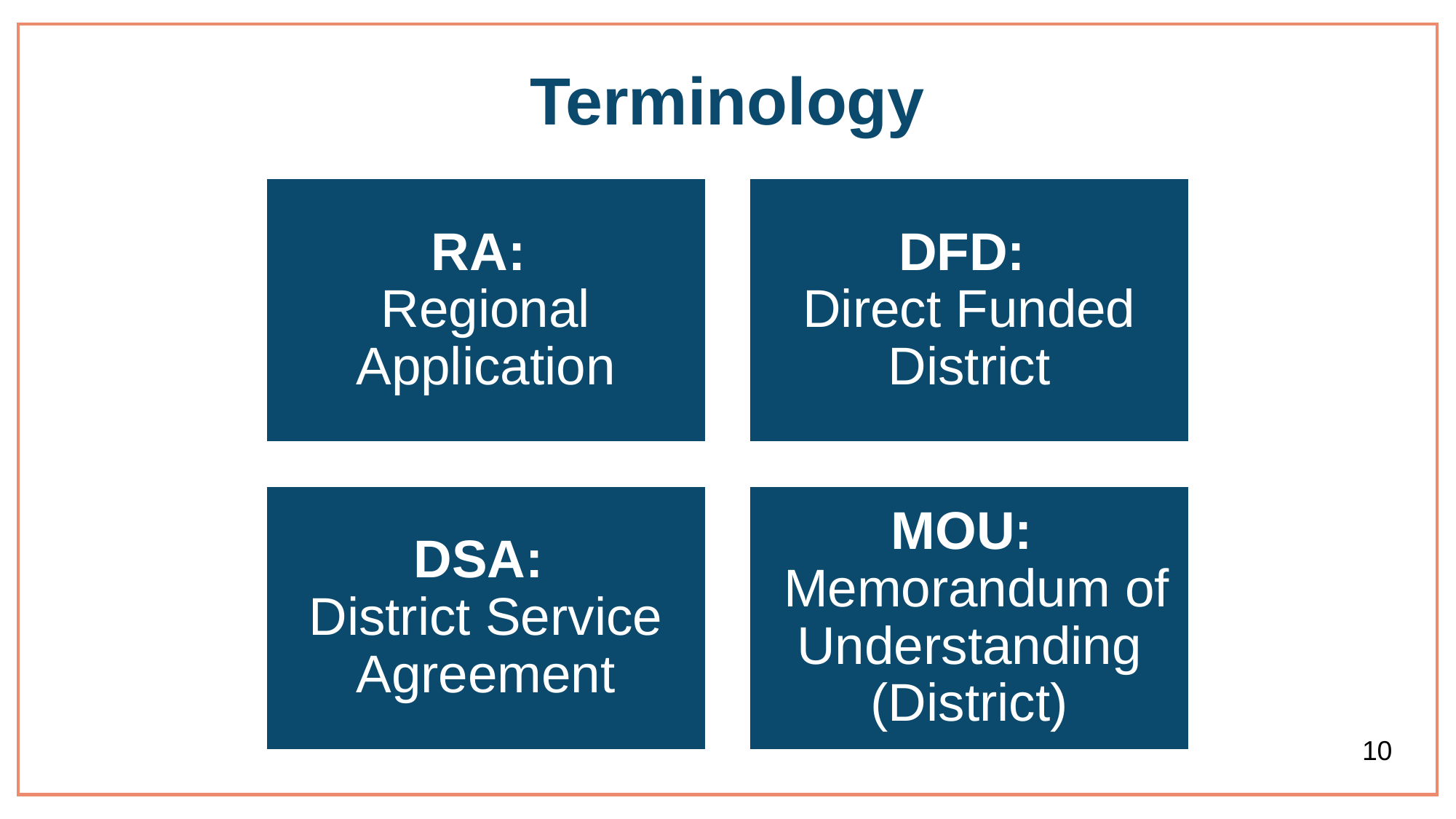

# Terminology
RA:
Regional Application
DFD:
Direct Funded District
DSA:
District Service Agreement
MOU:
 Memorandum of Understanding (District)
10